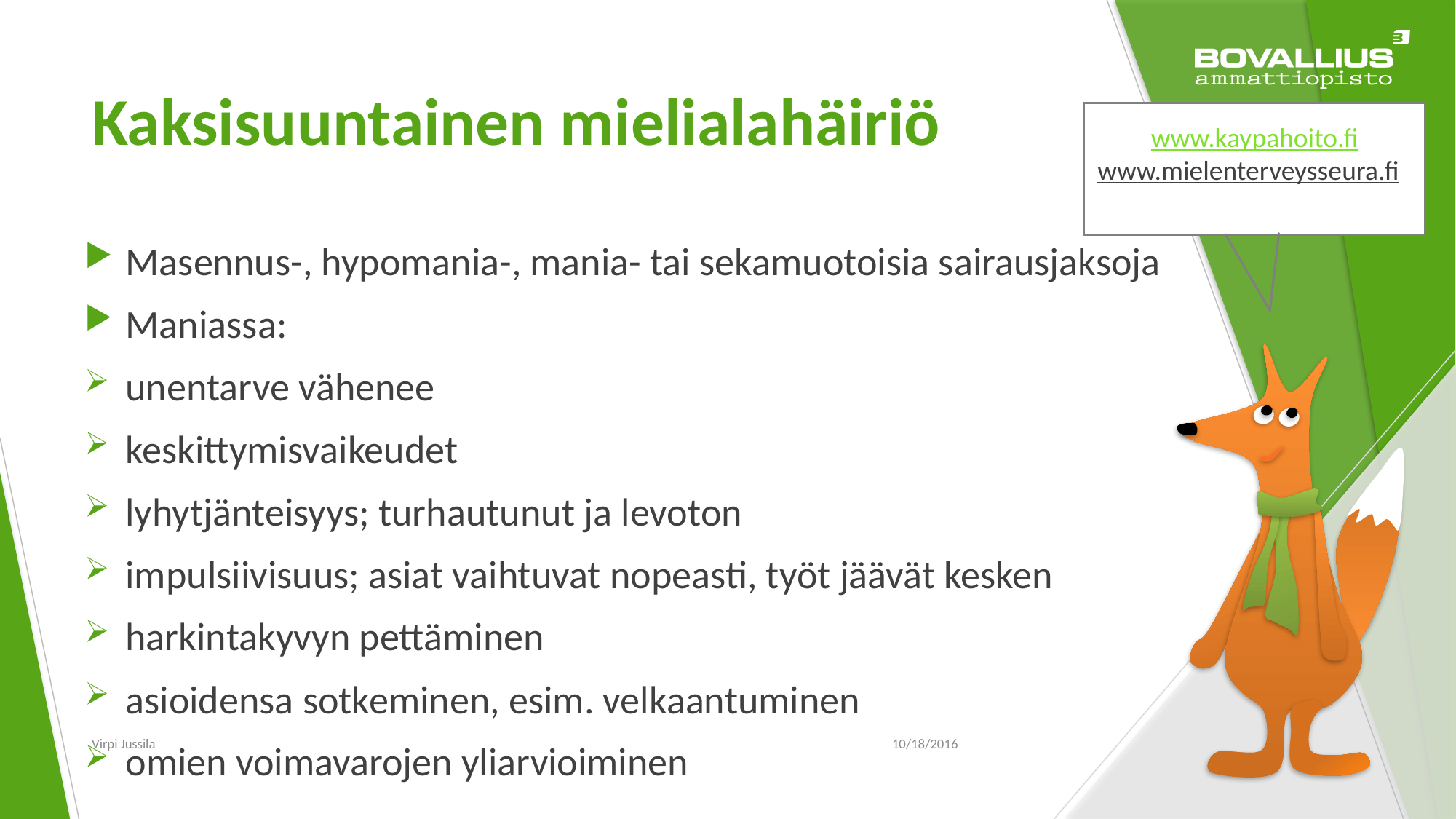

# Kaksisuuntainen mielialahäiriö
www.kaypahoito.fi
www.mielenterveysseura.fi
Masennus-, hypomania-, mania- tai sekamuotoisia sairausjaksoja
Maniassa:
unentarve vähenee
keskittymisvaikeudet
lyhytjänteisyys; turhautunut ja levoton
impulsiivisuus; asiat vaihtuvat nopeasti, työt jäävät kesken
harkintakyvyn pettäminen
asioidensa sotkeminen, esim. velkaantuminen
omien voimavarojen yliarvioiminen

Virpi Jussila
10/18/2016